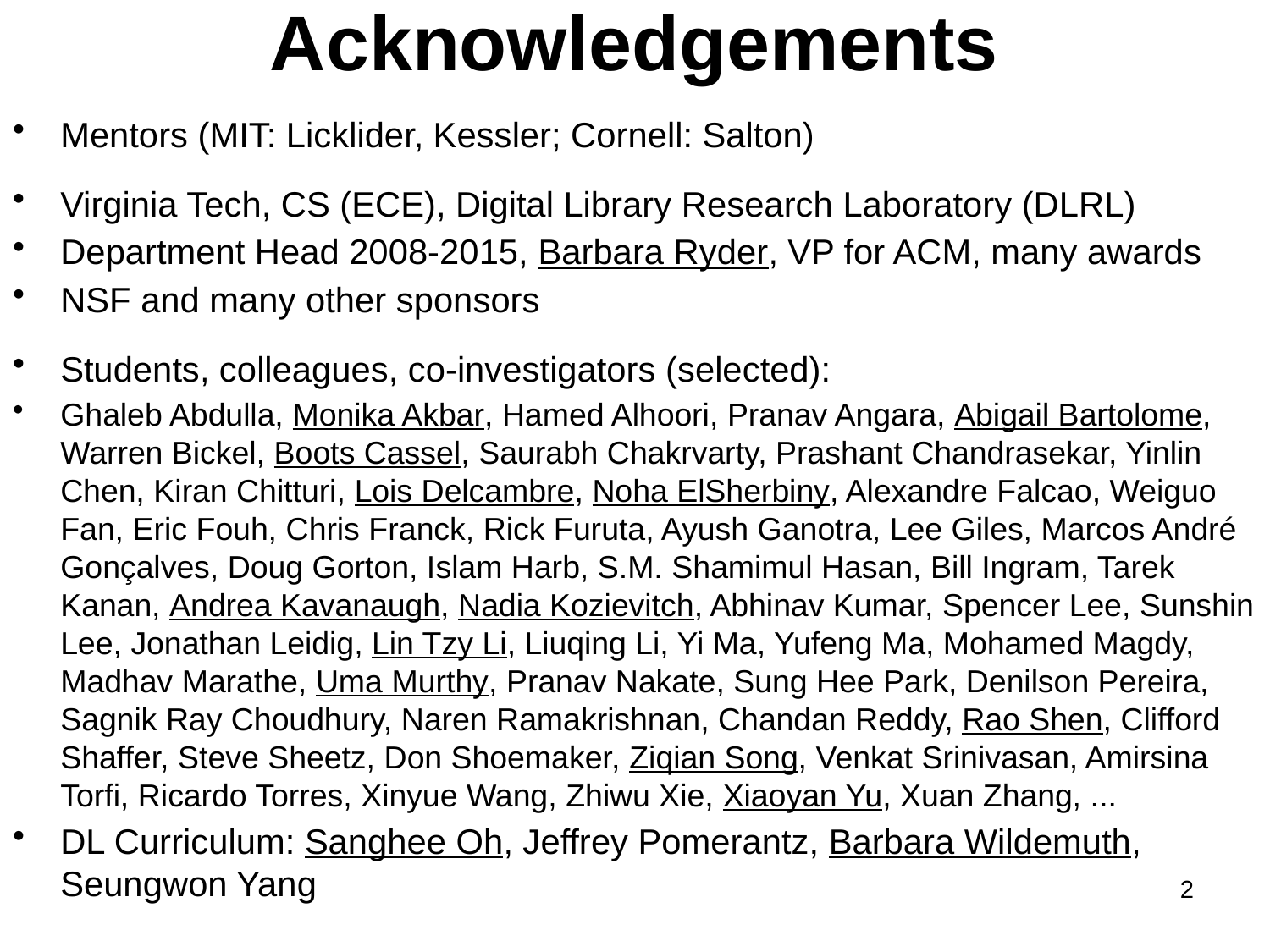

# Acknowledgements
Mentors (MIT: Licklider, Kessler; Cornell: Salton)

Virginia Tech, CS (ECE), Digital Library Research Laboratory (DLRL)
Department Head 2008-2015, Barbara Ryder, VP for ACM, many awards
NSF and many other sponsors

Students, colleagues, co-investigators (selected):
Ghaleb Abdulla, Monika Akbar, Hamed Alhoori, Pranav Angara, Abigail Bartolome, Warren Bickel, Boots Cassel, Saurabh Chakrvarty, Prashant Chandrasekar, Yinlin Chen, Kiran Chitturi, Lois Delcambre, Noha ElSherbiny, Alexandre Falcao, Weiguo Fan, Eric Fouh, Chris Franck, Rick Furuta, Ayush Ganotra, Lee Giles, Marcos André Gonçalves, Doug Gorton, Islam Harb, S.M. Shamimul Hasan, Bill Ingram, Tarek Kanan, Andrea Kavanaugh, Nadia Kozievitch, Abhinav Kumar, Spencer Lee, Sunshin Lee, Jonathan Leidig, Lin Tzy Li, Liuqing Li, Yi Ma, Yufeng Ma, Mohamed Magdy, Madhav Marathe, Uma Murthy, Pranav Nakate, Sung Hee Park, Denilson Pereira, Sagnik Ray Choudhury, Naren Ramakrishnan, Chandan Reddy, Rao Shen, Clifford Shaffer, Steve Sheetz, Don Shoemaker, Ziqian Song, Venkat Srinivasan, Amirsina Torfi, Ricardo Torres, Xinyue Wang, Zhiwu Xie, Xiaoyan Yu, Xuan Zhang, ...
DL Curriculum: Sanghee Oh, Jeffrey Pomerantz, Barbara Wildemuth, Seungwon Yang
2